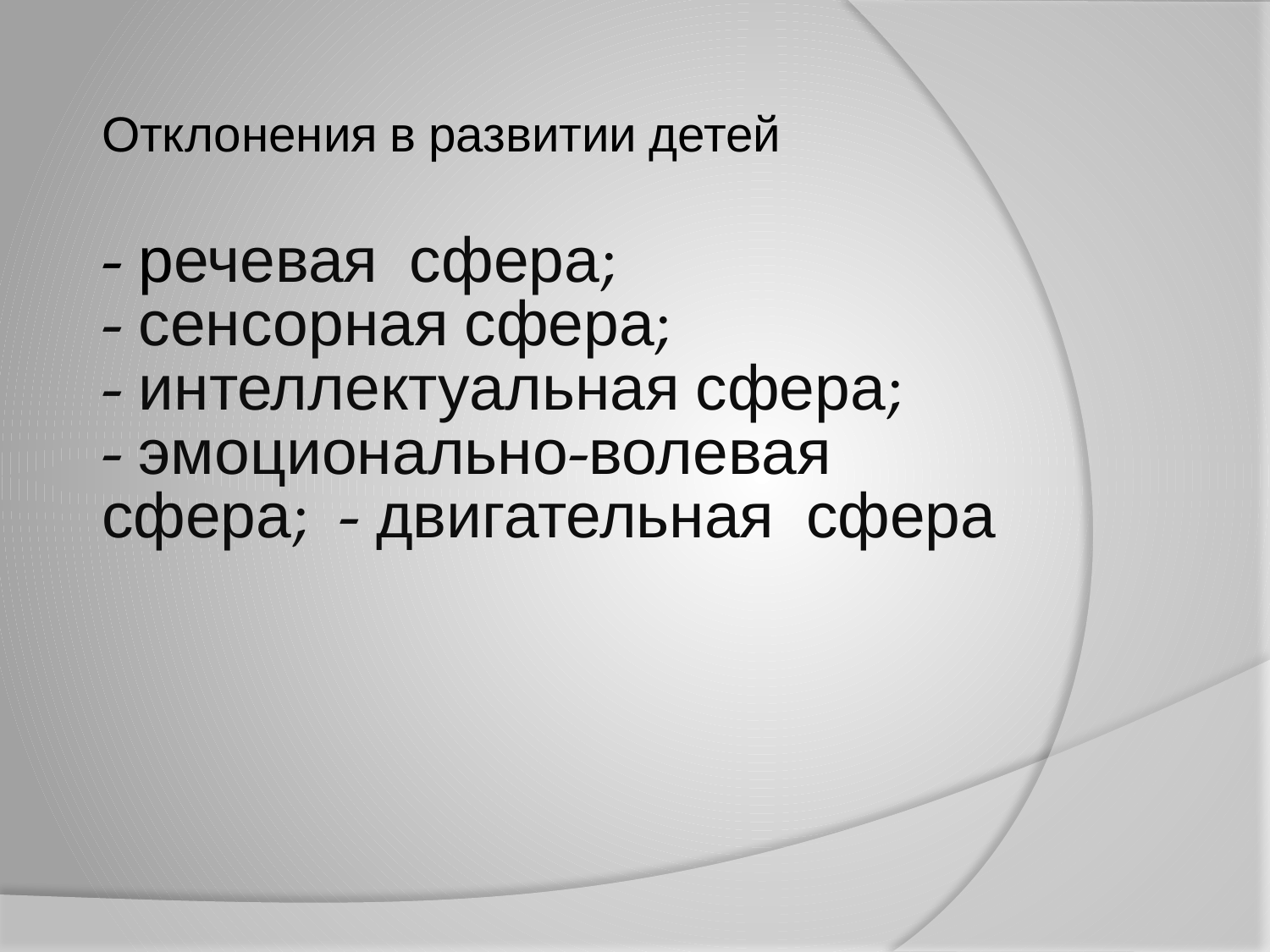

Отклонения в развитии детей
# - речевая  сфера; - сенсорная сфера; - интеллектуальная сфера; - эмоционально-волевая  сфера;  - двигательная  сфера